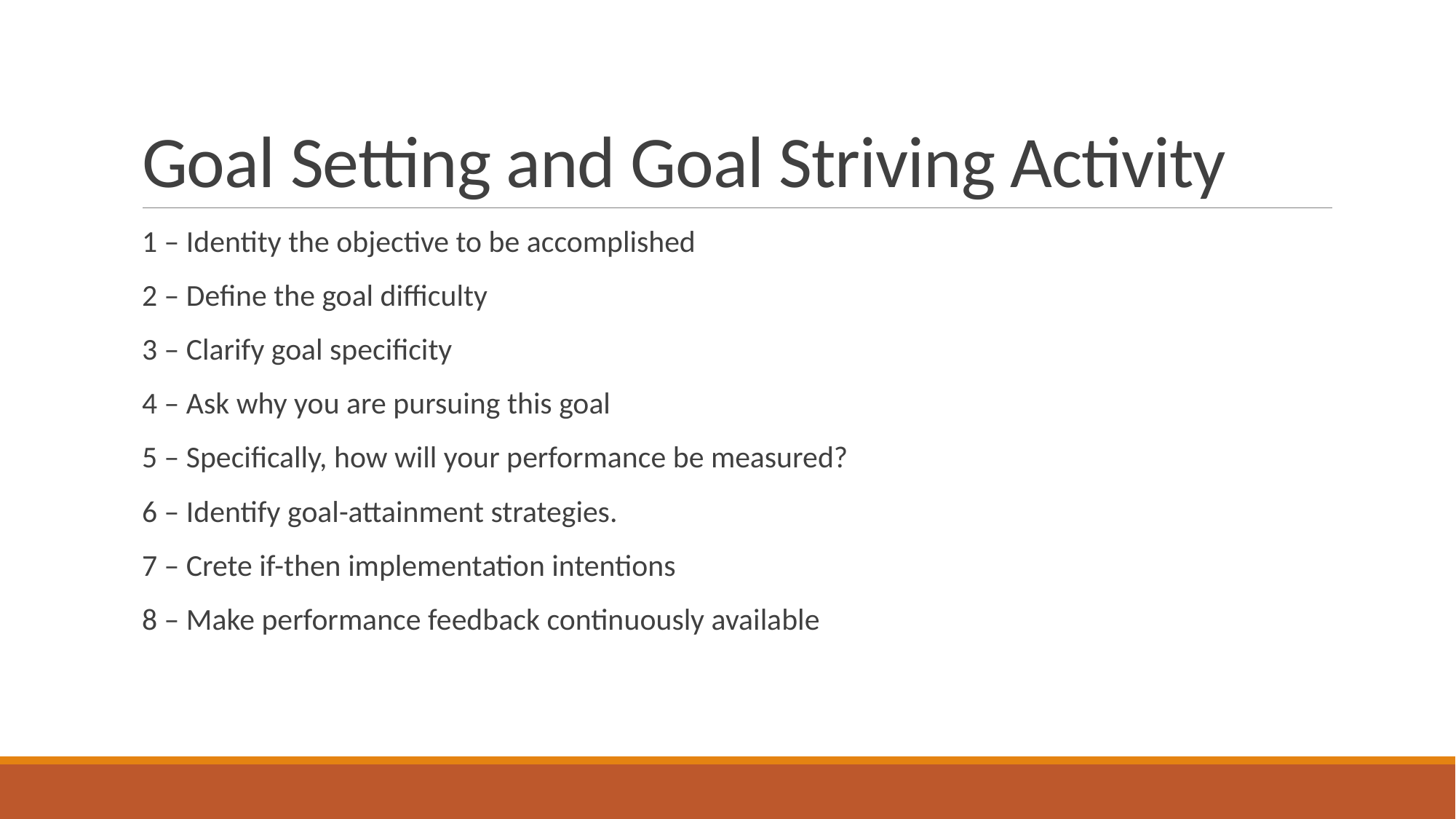

# Goal Setting and Goal Striving Activity
1 – Identity the objective to be accomplished
2 – Define the goal difficulty
3 – Clarify goal specificity
4 – Ask why you are pursuing this goal
5 – Specifically, how will your performance be measured?
6 – Identify goal-attainment strategies.
7 – Crete if-then implementation intentions
8 – Make performance feedback continuously available